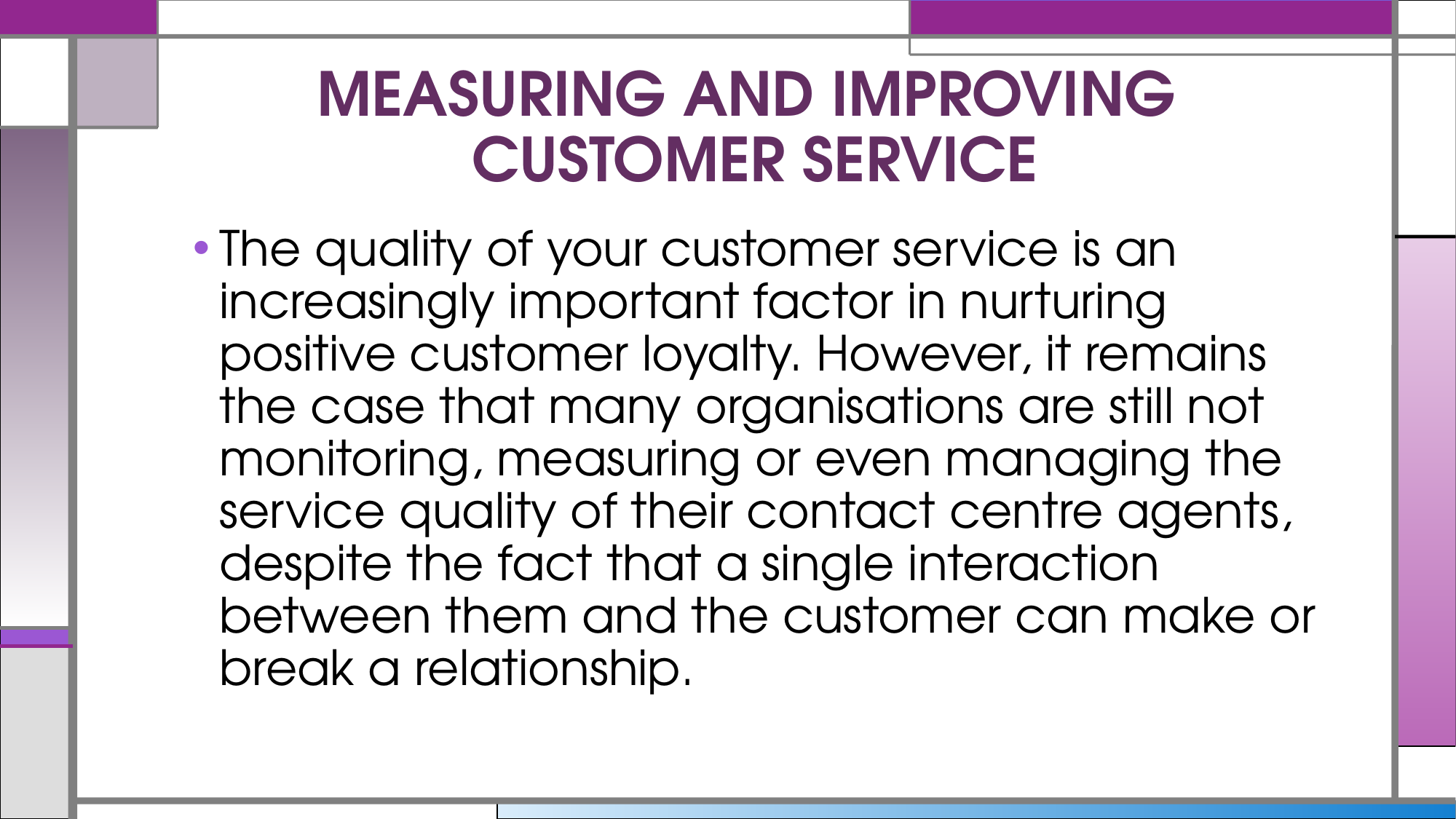

# MEASURING AND IMPROVING CUSTOMER SERVICE
The quality of your customer service is an increasingly important factor in nurturing positive customer loyalty. However, it remains the case that many organisations are still not monitoring, measuring or even managing the service quality of their contact centre agents, despite the fact that a single interaction between them and the customer can make or break a relationship.